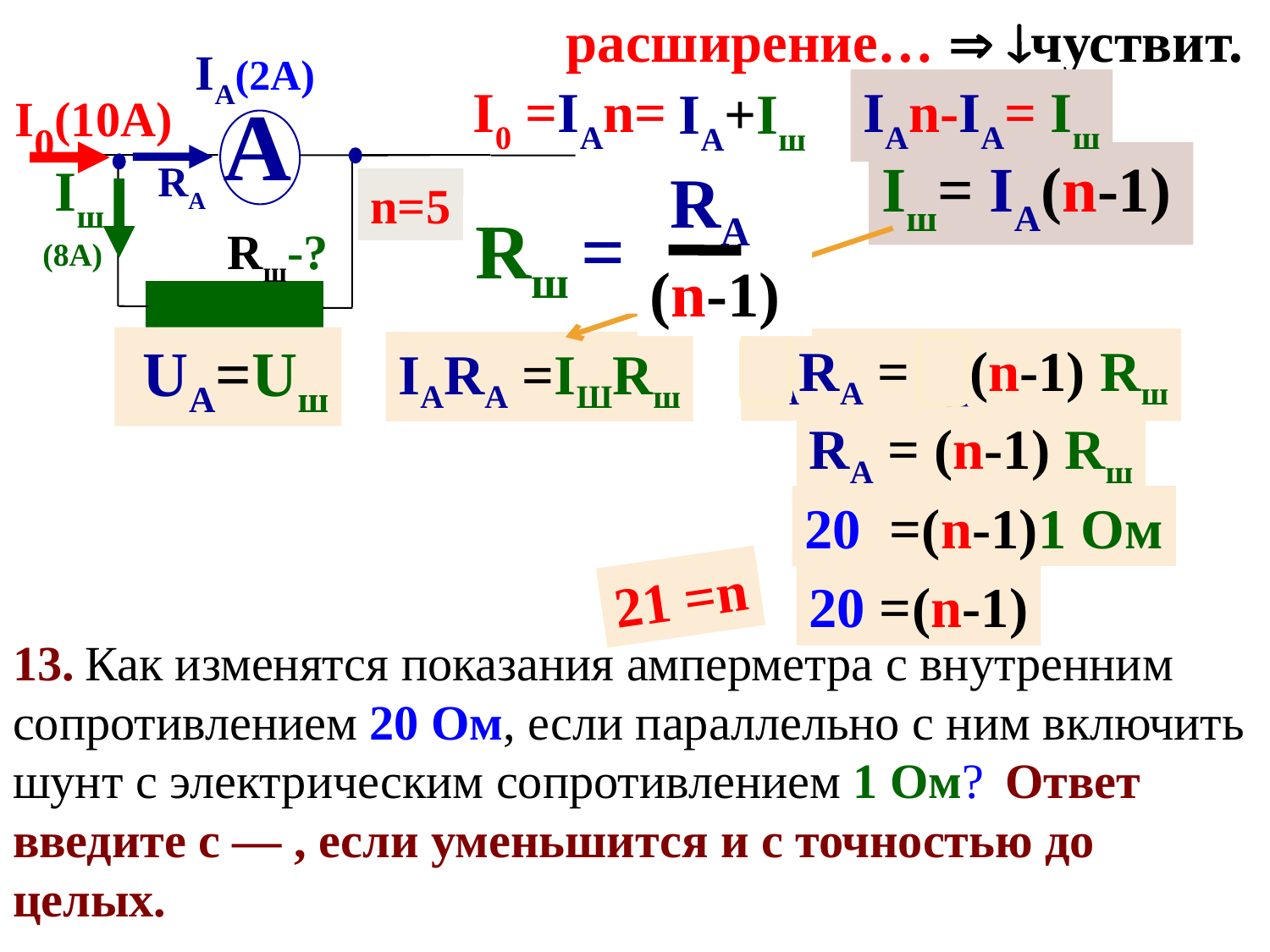

расширение… ⇒ ↓чуствит.
IA(2А)
I0(10А)
I0 =IAn=
IAn-IA= Iш
IA+Iш
А

RA
Iш
Iш= IA(n-1)

RА
Rш =
(n-1)

n=5

Rш-?
(8А)
 UA=Uш
IАRА = IA(n-1) Rш
IАRА =IШRш

RА = (n-1) Rш
20  =(n-1)1 Ом
21 =n
20 =(n-1)
13. Как изменятся показания амперметра с внутренним сопротивлением 20 Ом, если параллельно с ним включить шунт с электрическим сопротивлением 1 Ом?  Ответ введите с — , если уменьшится и с точностью до целых.